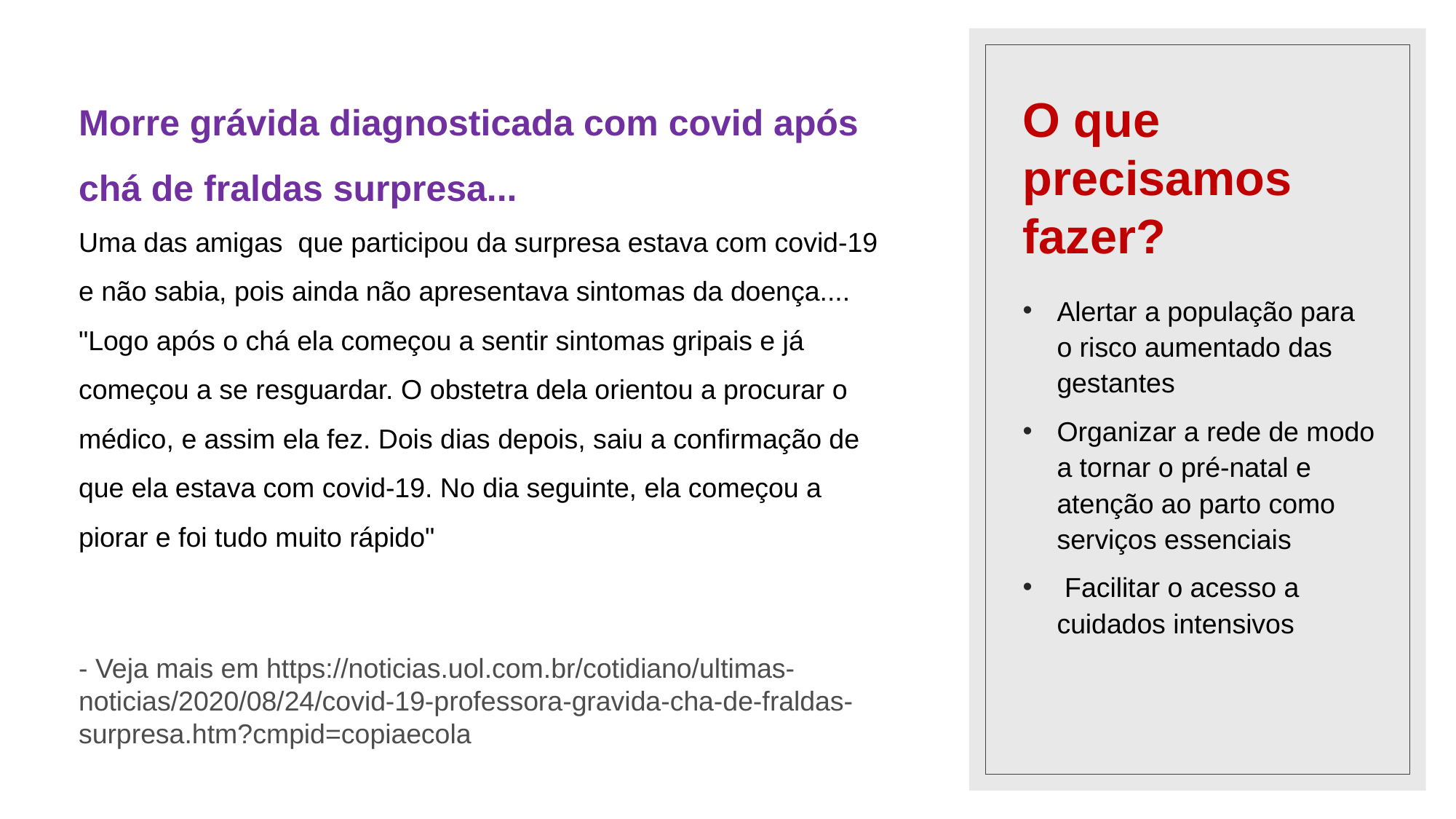

Morre grávida diagnosticada com covid após chá de fraldas surpresa...
Uma das amigas  que participou da surpresa estava com covid-19 e não sabia, pois ainda não apresentava sintomas da doença....
"Logo após o chá ela começou a sentir sintomas gripais e já começou a se resguardar. O obstetra dela orientou a procurar o médico, e assim ela fez. Dois dias depois, saiu a confirmação de que ela estava com covid-19. No dia seguinte, ela começou a piorar e foi tudo muito rápido"

- Veja mais em https://noticias.uol.com.br/cotidiano/ultimas-noticias/2020/08/24/covid-19-professora-gravida-cha-de-fraldas-surpresa.htm?cmpid=copiaecola
# O que precisamos fazer?
Alertar a população para o risco aumentado das gestantes
Organizar a rede de modo a tornar o pré-natal e atenção ao parto como serviços essenciais
 Facilitar o acesso a cuidados intensivos